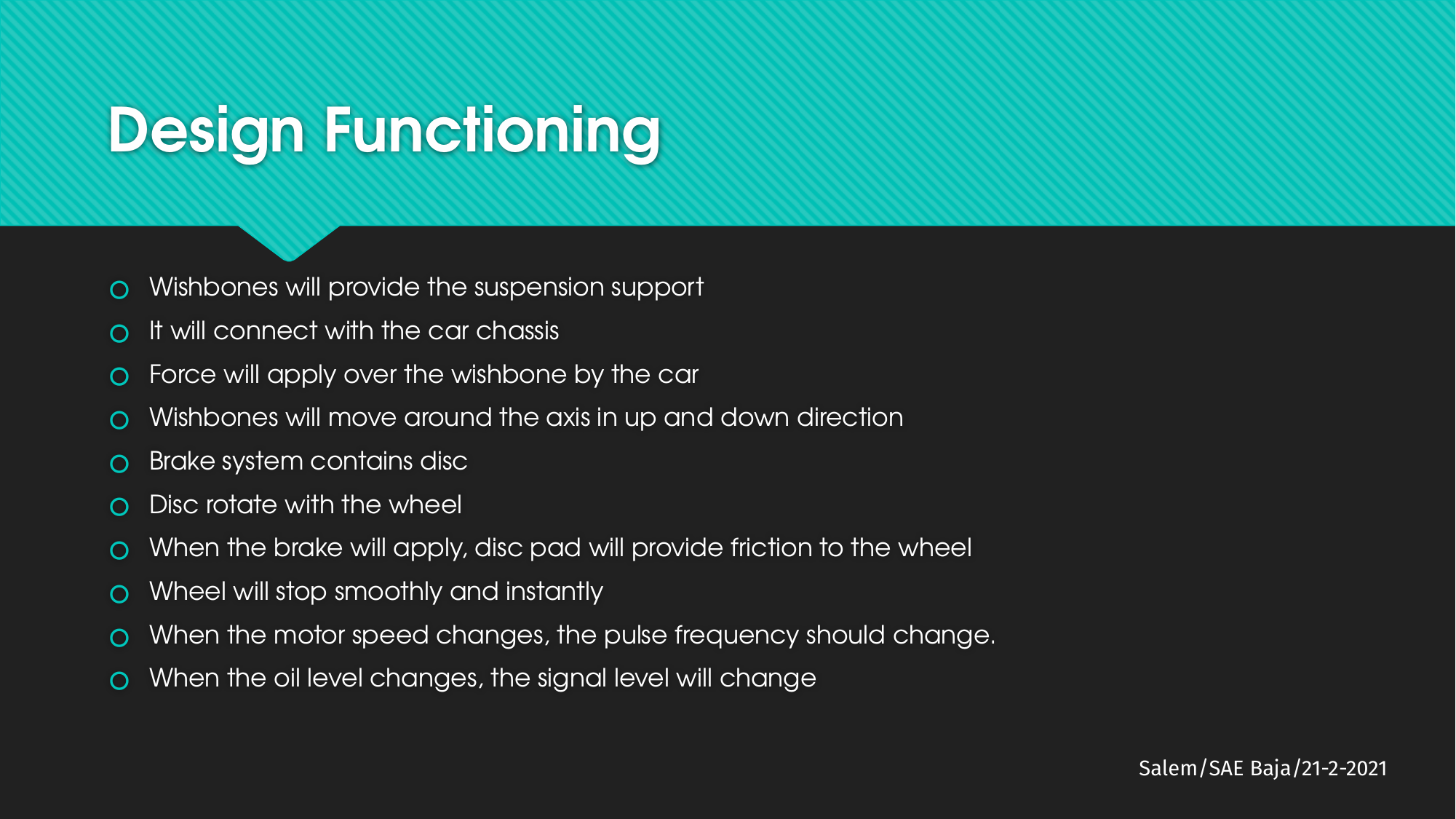

# Design Functioning
Wishbones will provide the suspension support
It will connect with the car chassis
Force will apply over the wishbone by the car
Wishbones will move around the axis in up and down direction
Brake system contains disc
Disc rotate with the wheel
When the brake will apply, disc pad will provide friction to the wheel
Wheel will stop smoothly and instantly
When the motor speed changes, the pulse frequency should change.
When the oil level changes, the signal level will change

Salem/SAE Baja/21-2-2021